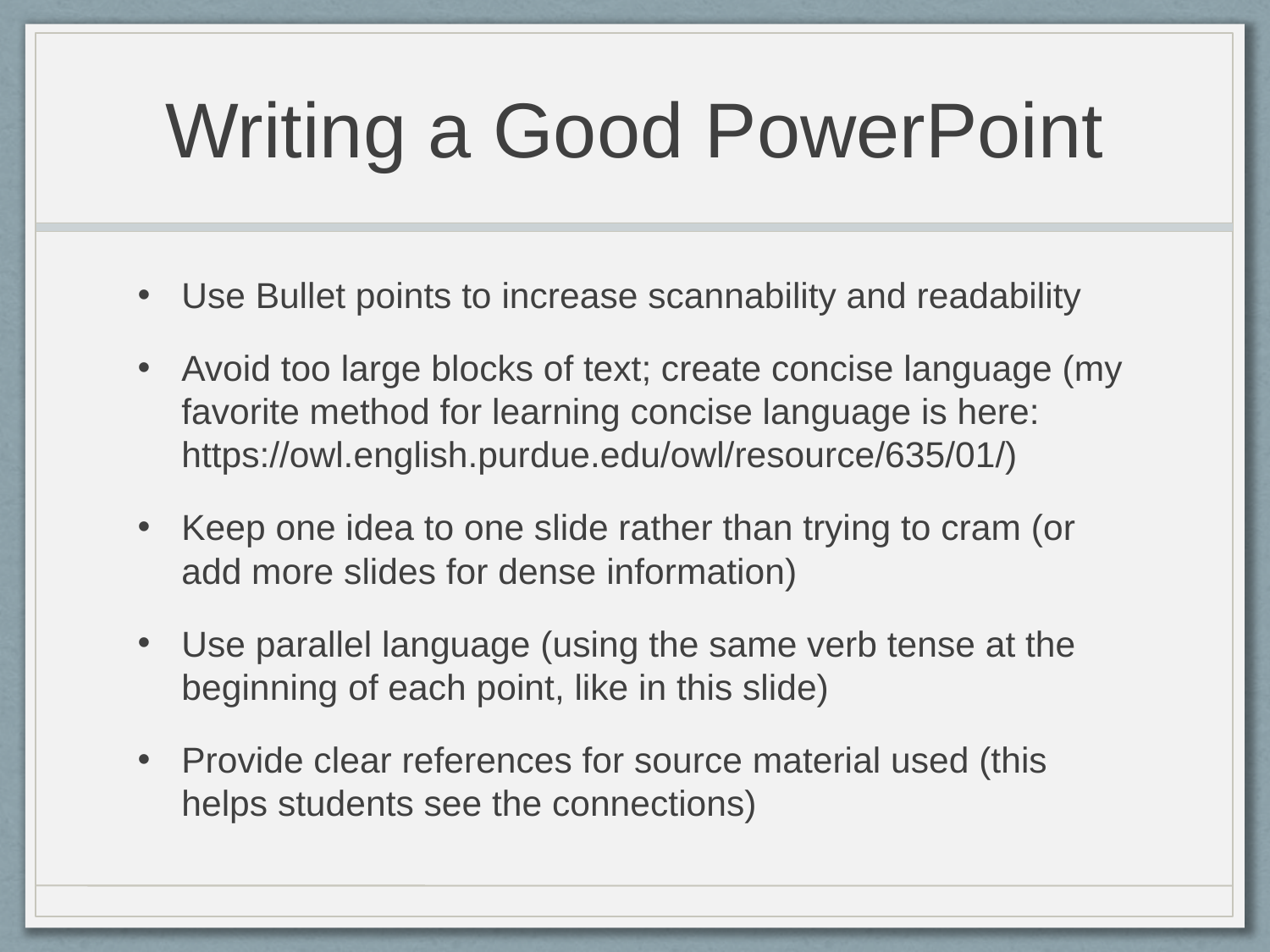

# Writing a Good PowerPoint
Use Bullet points to increase scannability and readability
Avoid too large blocks of text; create concise language (my favorite method for learning concise language is here: https://owl.english.purdue.edu/owl/resource/635/01/)
Keep one idea to one slide rather than trying to cram (or add more slides for dense information)
Use parallel language (using the same verb tense at the beginning of each point, like in this slide)
Provide clear references for source material used (this helps students see the connections)